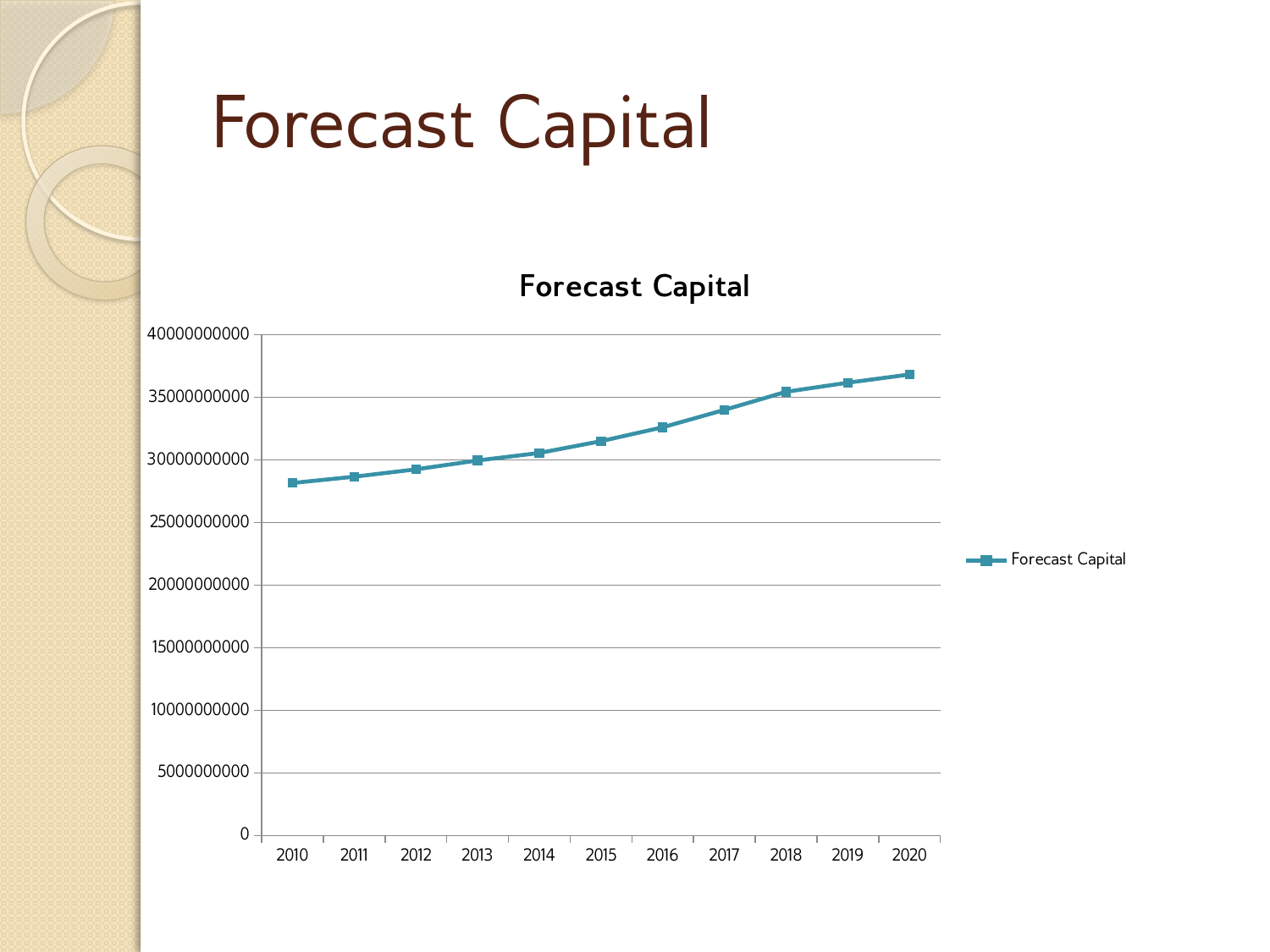

# Forecast Capital

### Chart:

| Category |  |
|---|---|
| 2010 | 28163649455.122486 |
| 2011 | 28665067498.847137 |
| 2012 | 29254179045.187084 |
| 2013 | 29965879557.29867 |
| 2014 | 30561171665.965122 |
| 2015 | 31505176479.939323 |
| 2016 | 32616160931.366146 |
| 2017 | 34005552758.695374 |
| 2018 | 35449599163.00406 |
| 2019 | 36177224316.615715 |
| 2020 | 36830516162.905365 |